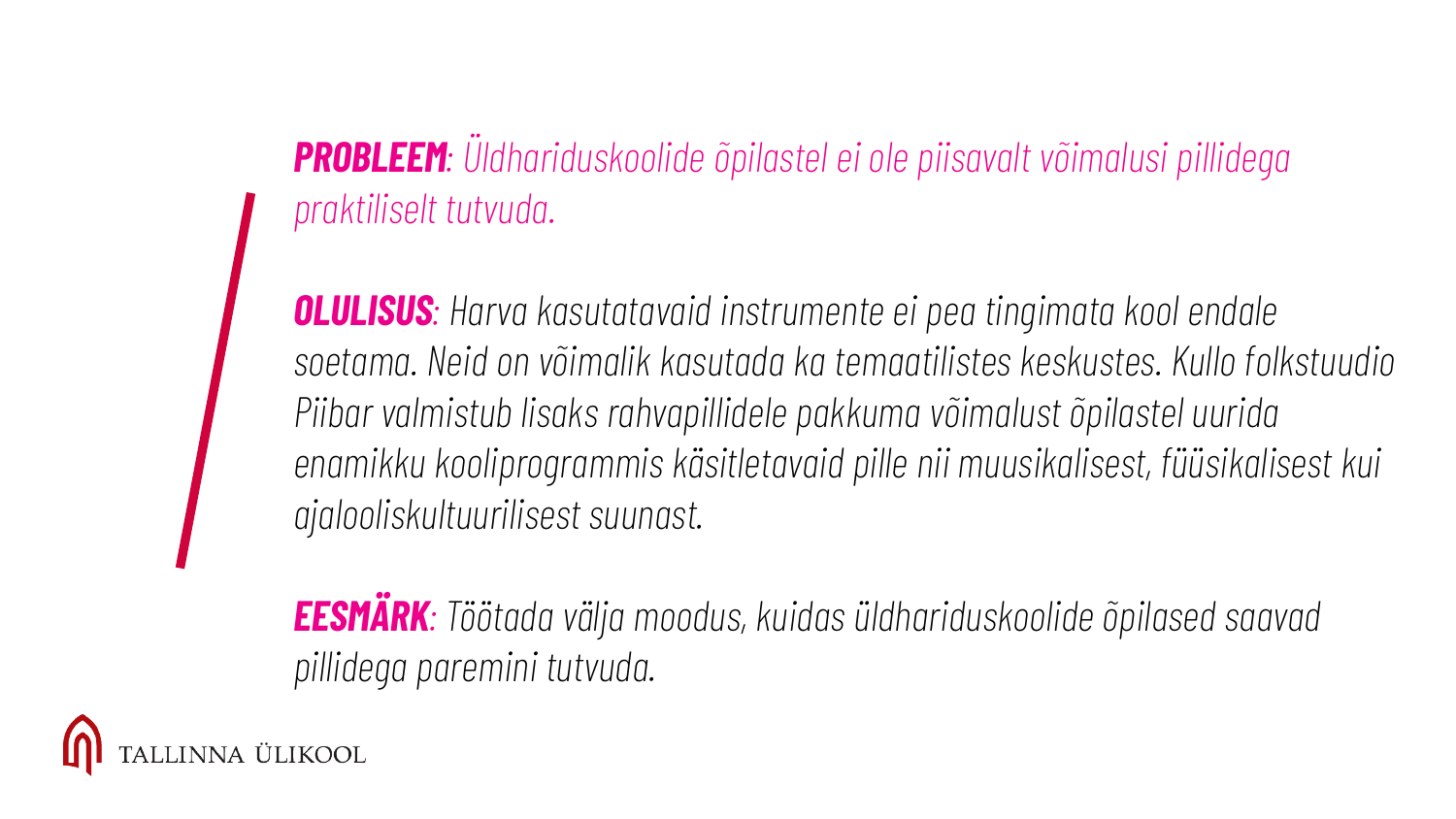

# PROBLEEM: Üldhariduskoolide õpilastel ei ole piisavalt võimalusi pillidega praktiliselt tutvuda.

OLULISUS: Harva kasutatavaid instrumente ei pea tingimata kool endale soetama. Neid on võimalik kasutada ka temaatilistes keskustes. Kullo folkstuudio Piibar valmistub lisaks rahvapillidele pakkuma võimalust õpilastel uurida enamikku kooliprogrammis käsitletavaid pille nii muusikalisest, füüsikalisest kui ajalooliskultuurilisest suunast.
EESMÄRK: Töötada välja moodus, kuidas üldhariduskoolide õpilased saavad  pillidega paremini tutvuda.